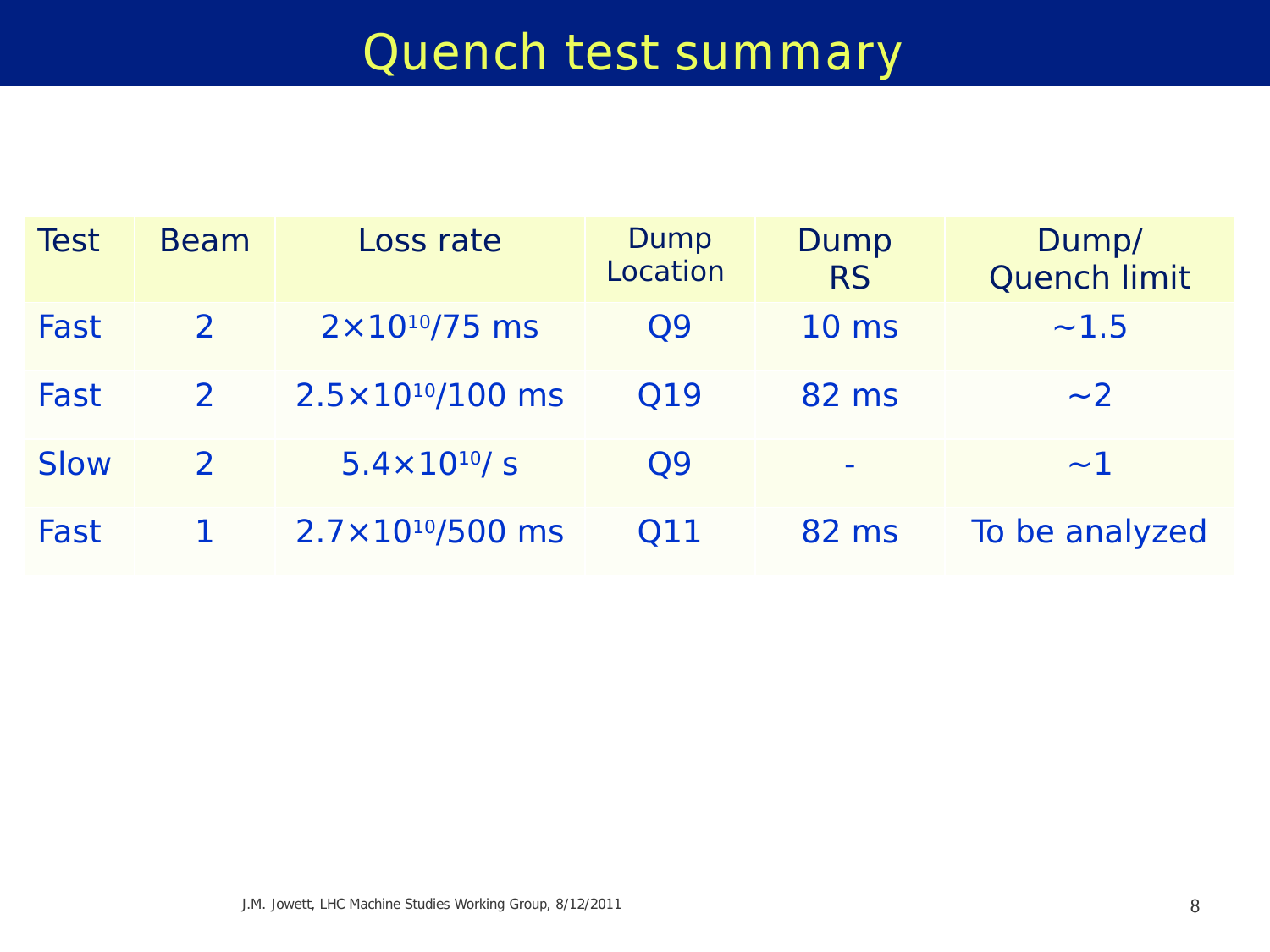

# Quench test summary
| Test | Beam | Loss rate | Dump Location | Dump RS | Dump/ Quench limit |
| --- | --- | --- | --- | --- | --- |
| Fast | 2 | 2×1010/75 ms | Q9 | 10 ms | ~1.5 |
| Fast | 2 | 2.5×1010/100 ms | Q19 | 82 ms | ~2 |
| Slow | 2 | 5.4×1010/ s | Q9 | - | ~1 |
| Fast | 1 | 2.7×1010/500 ms | Q11 | 82 ms | To be analyzed |
J.M. Jowett, LHC Machine Studies Working Group, 8/12/2011
8